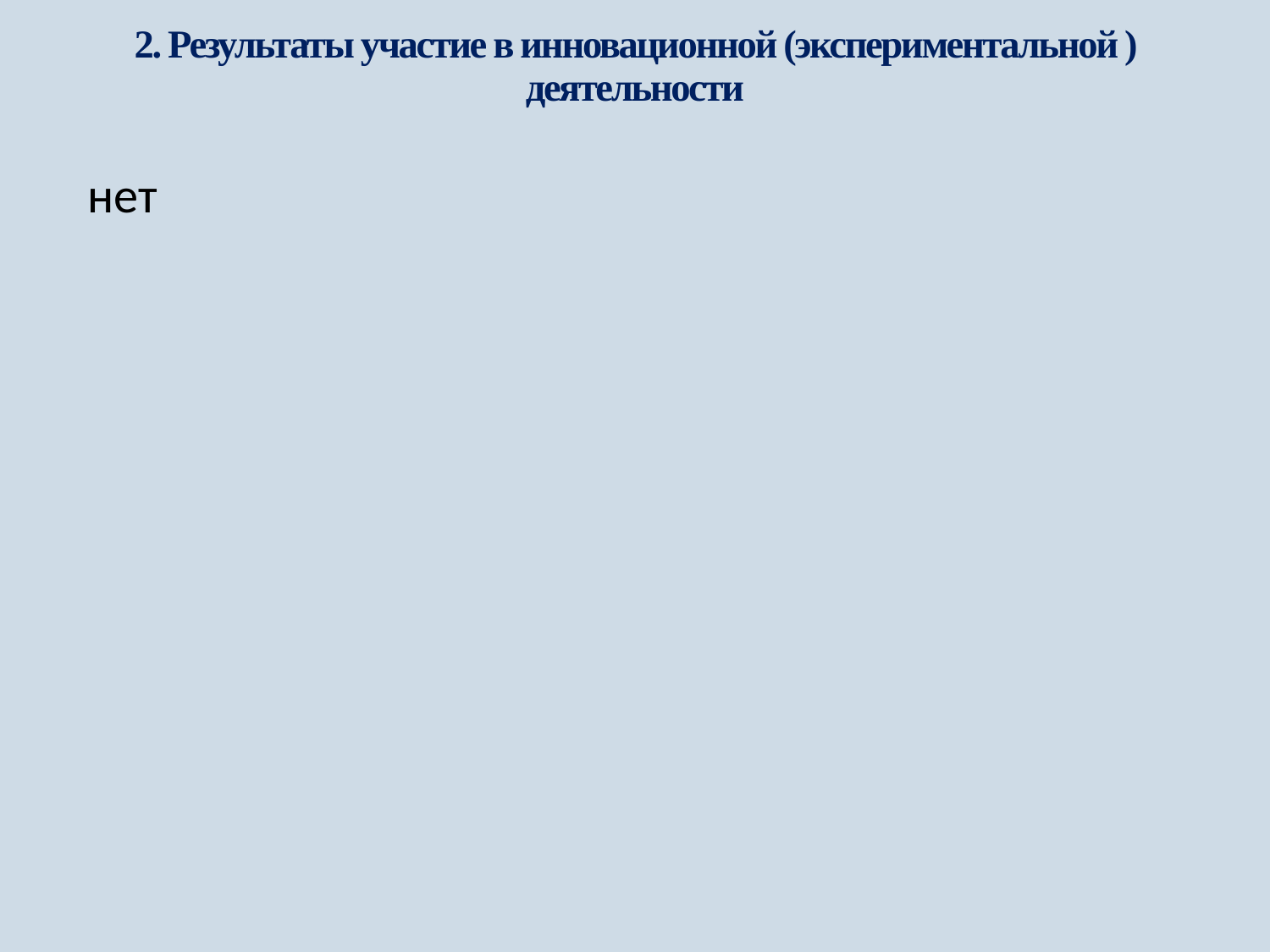

# 2. Результаты участие в инновационной (экспериментальной ) деятельности
нет